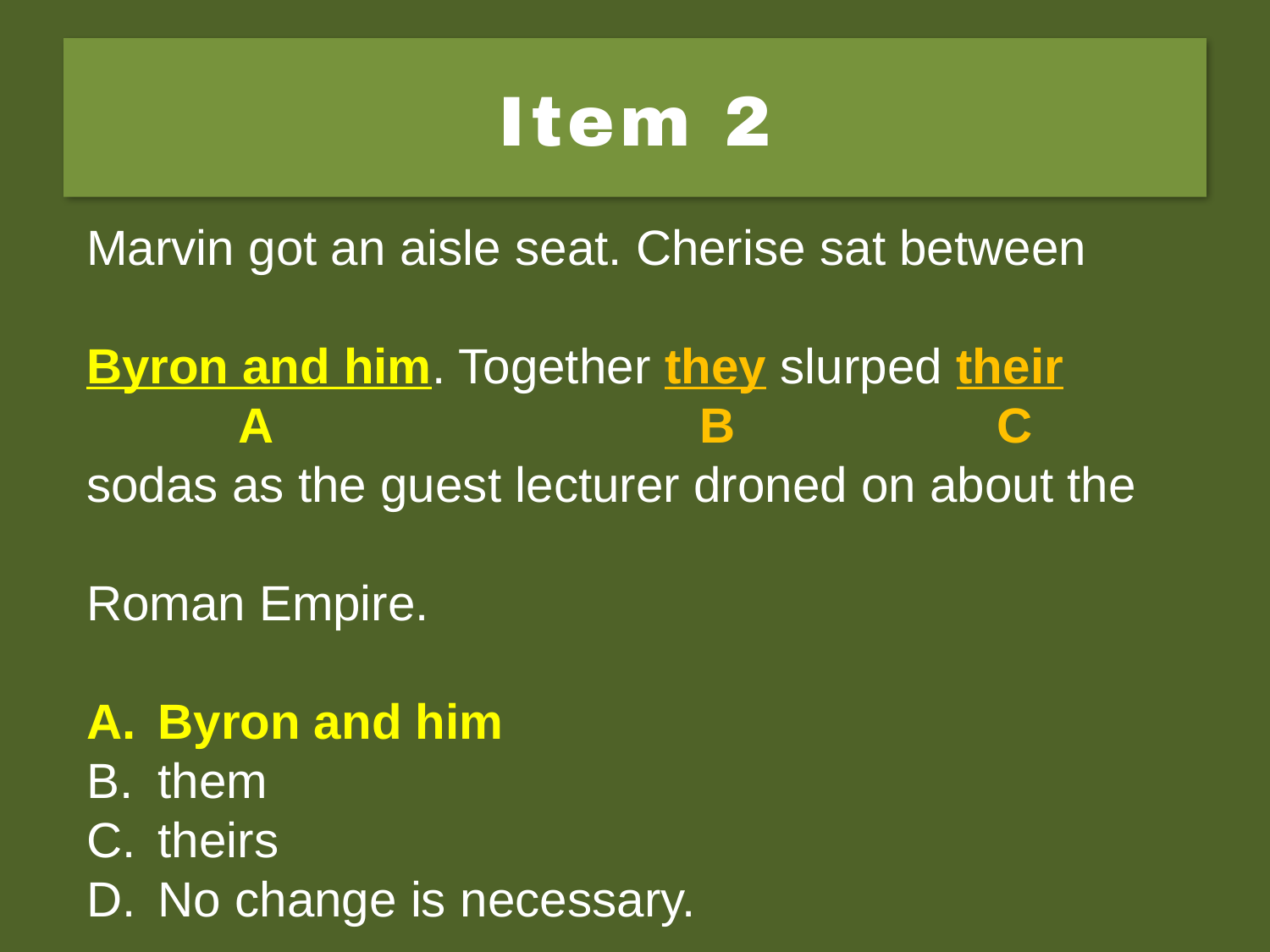

# Item 2
Marvin got an aisle seat. Cherise sat between

Byron and he. Together they slurped their
sodas as the guest lecturer droned on about the

Roman Empire.

Byron and him
them
theirs
No change is necessary.
Marvin got an aisle seat. Cherise sat between

Byron and he. Together they slurped their
           A                             B                   C
sodas as the guest lecturer droned on about the

Roman Empire.

Byron and him
them
theirs
No change is necessary.
Marvin got an aisle seat. Cherise sat between

Byron and him. Together they slurped their
           A                               B                   C
sodas as the guest lecturer droned on about the

Roman Empire.

Byron and him
them
theirs
No change is necessary.